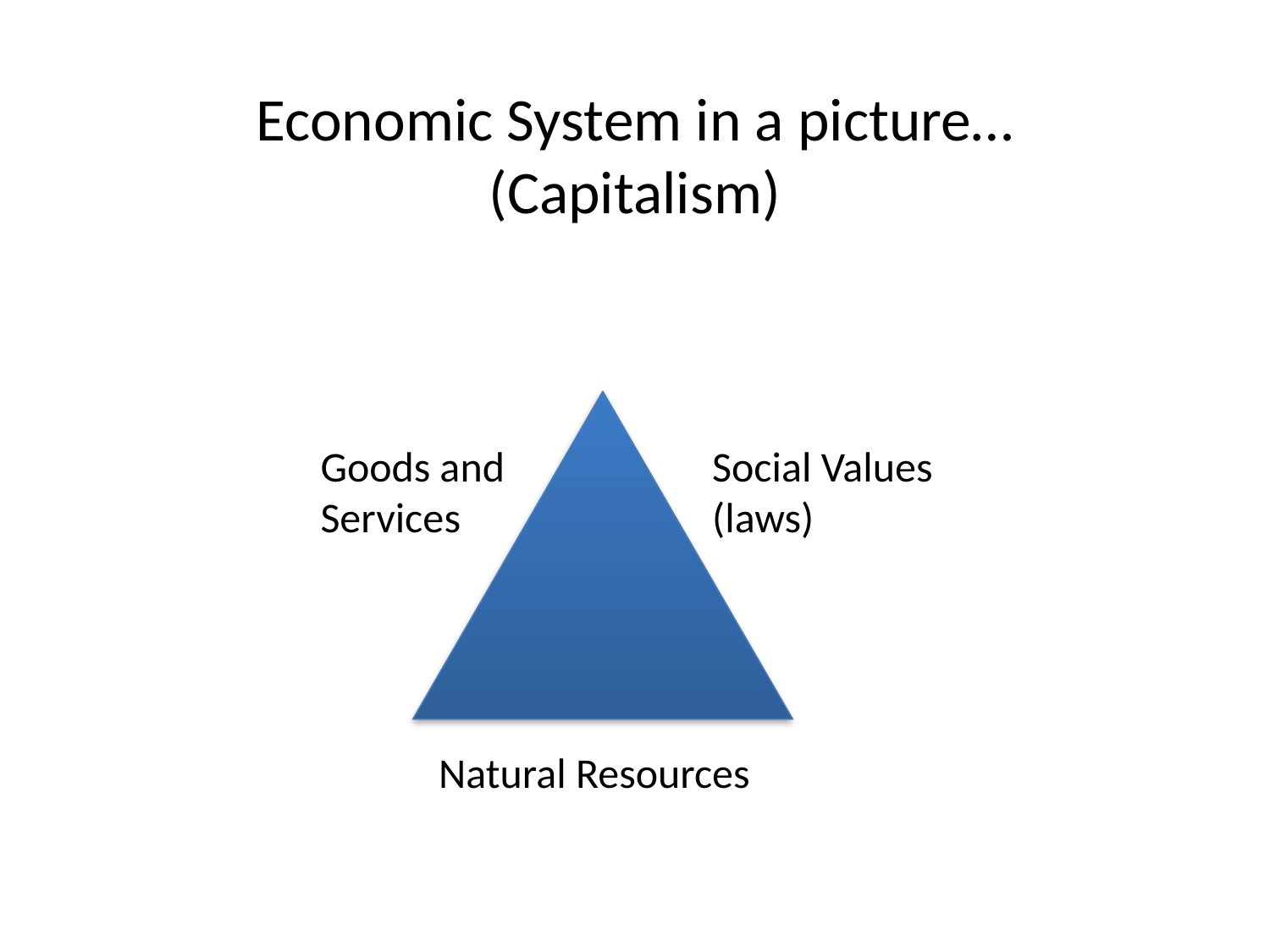

# Economic System in a picture… (Capitalism)

Goods and
Services
Social Values
(laws)
Natural Resources